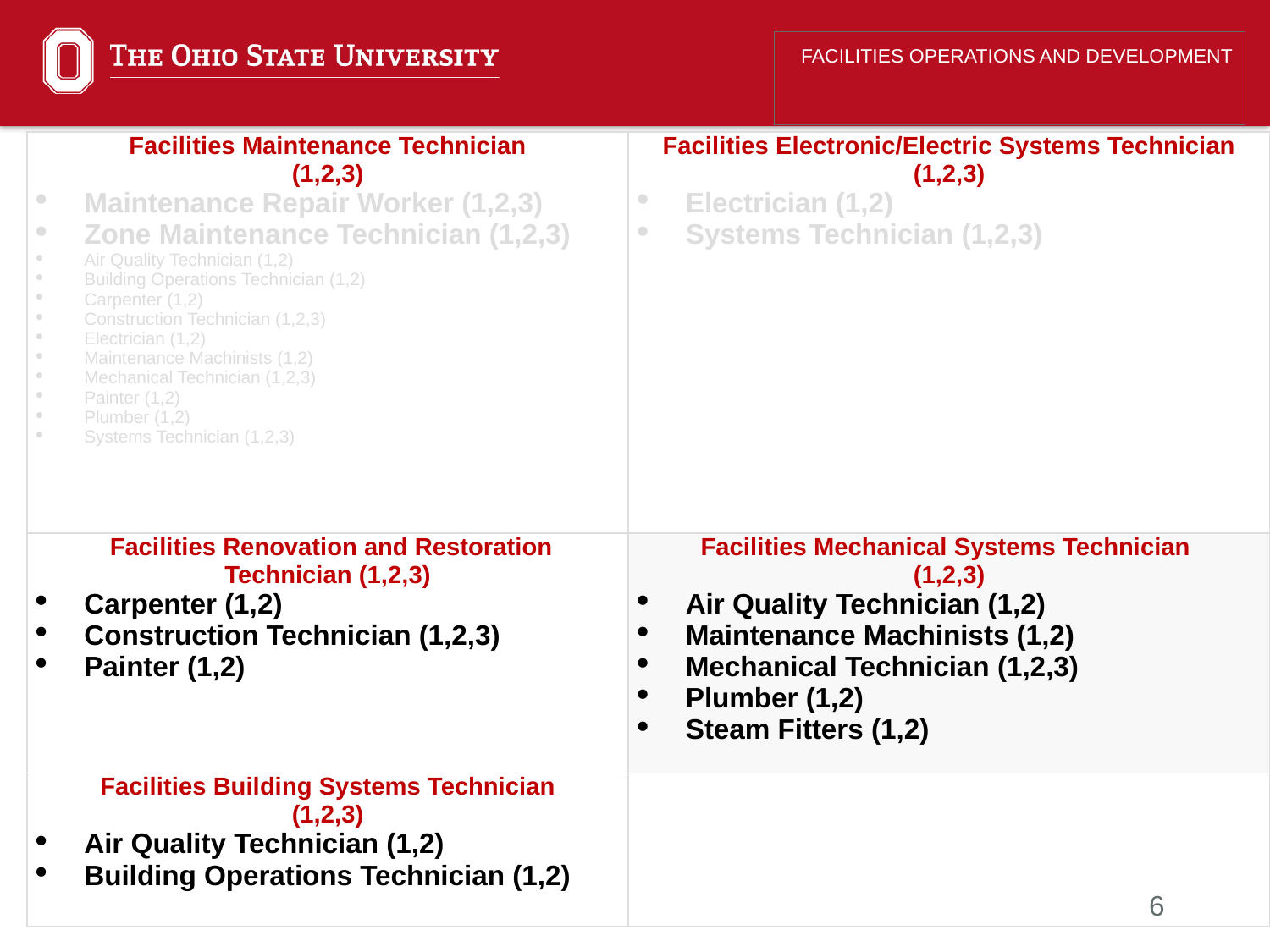

FACILITIES OPERATIONS AND DEVELOPMENT
| Facilities Maintenance Technician (1,2,3) Maintenance Repair Worker (1,2,3) Zone Maintenance Technician (1,2,3) Air Quality Technician (1,2) Building Operations Technician (1,2) Carpenter (1,2) Construction Technician (1,2,3) Electrician (1,2) Maintenance Machinists (1,2) Mechanical Technician (1,2,3) Painter (1,2) Plumber (1,2) Systems Technician (1,2,3) | Facilities Electronic/Electric Systems Technician (1,2,3) Electrician (1,2) Systems Technician (1,2,3) |
| --- | --- |
| Facilities Renovation and Restoration Technician (1,2,3) Carpenter (1,2) Construction Technician (1,2,3) Painter (1,2) | Facilities Mechanical Systems Technician (1,2,3) Air Quality Technician (1,2) Maintenance Machinists (1,2) Mechanical Technician (1,2,3) Plumber (1,2) Steam Fitters (1,2) |
| Facilities Building Systems Technician (1,2,3) Air Quality Technician (1,2) Building Operations Technician (1,2) |  |